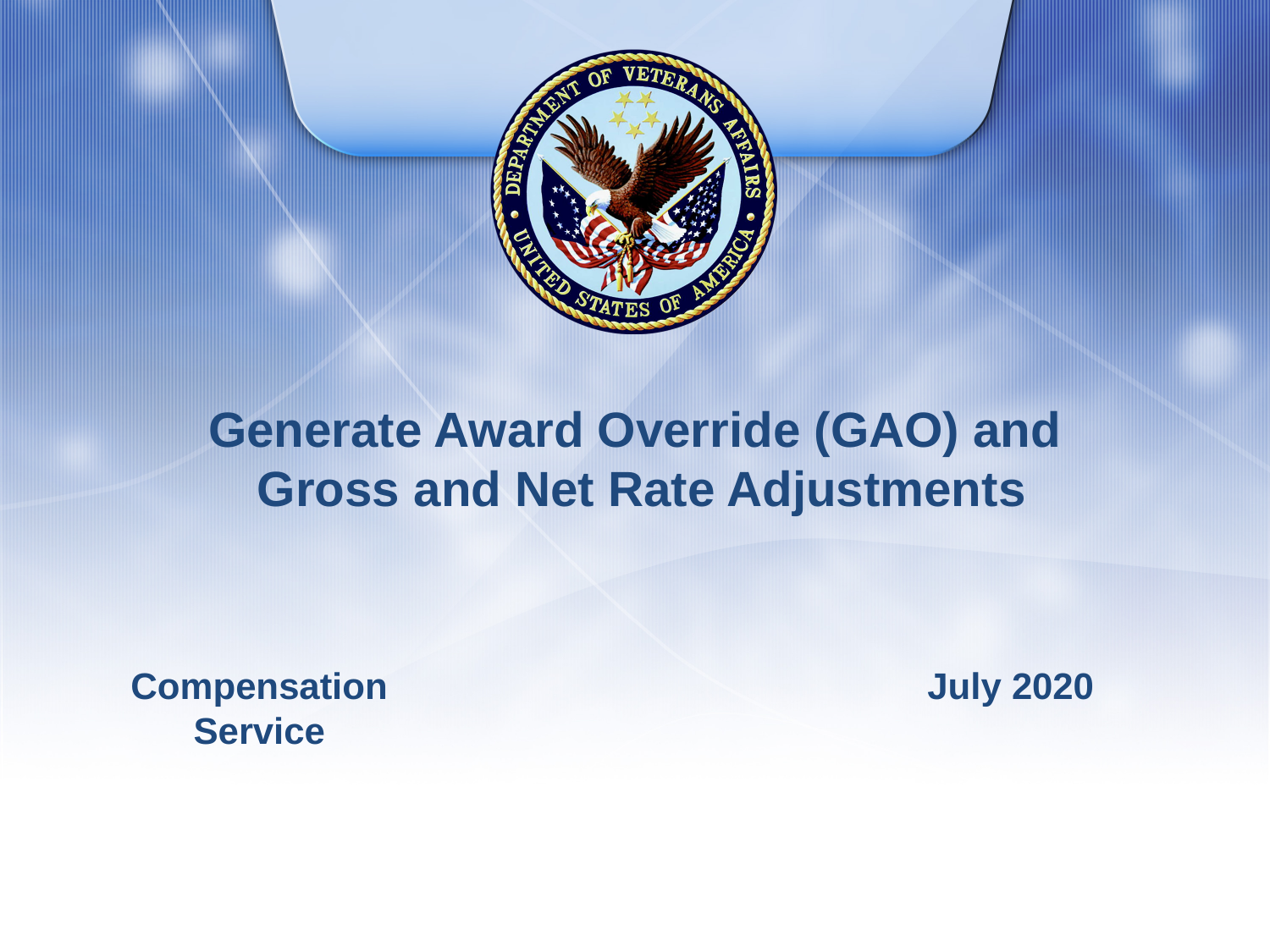

# Generate Award Override (GAO) and Gross and Net Rate Adjustments
July 2020
Compensation Service